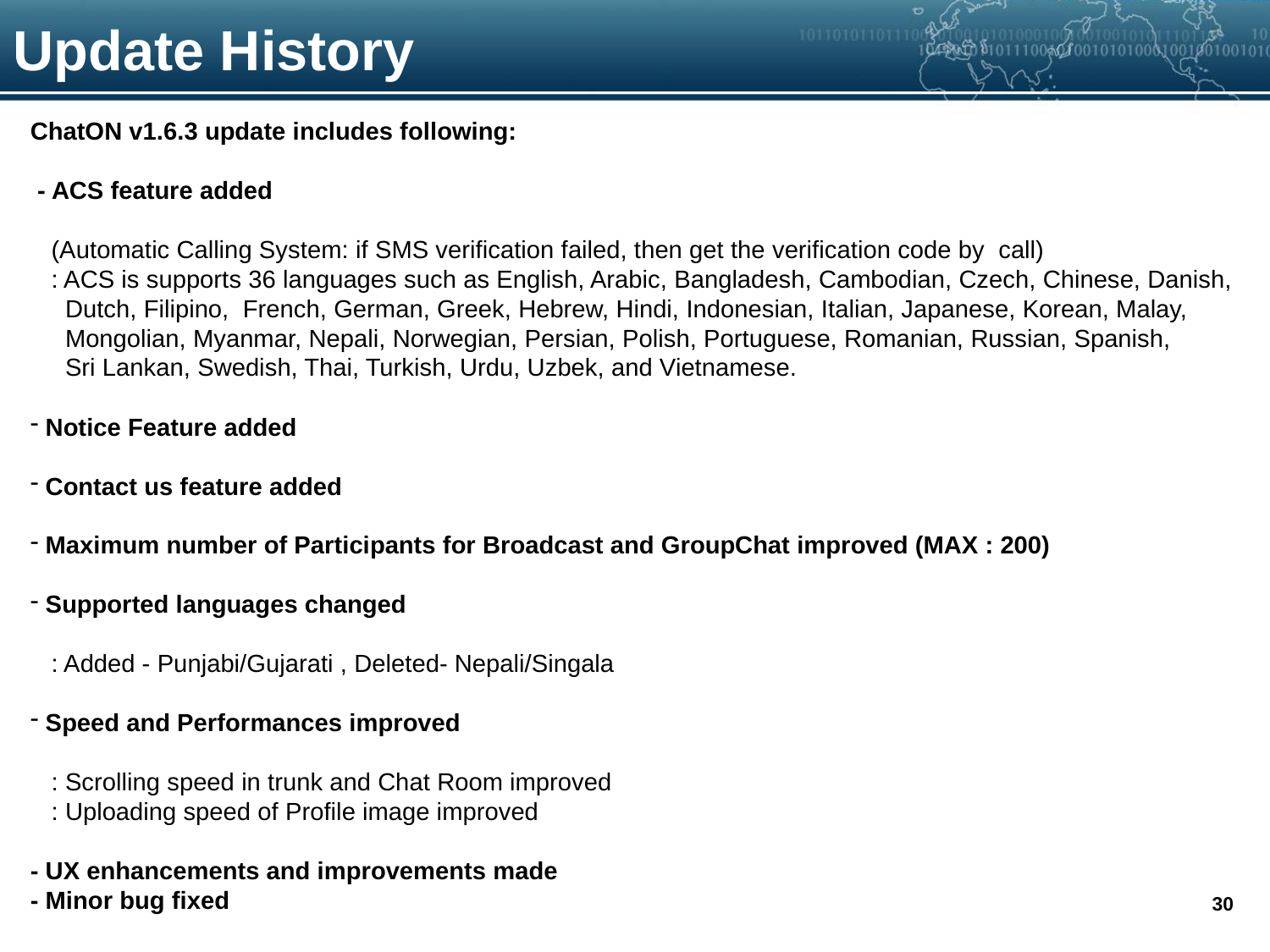

Update History
ChatON v1.6.3 update includes following:

 - ACS feature added

   (Automatic Calling System: if SMS verification failed, then get the verification code by  call)
   : ACS is supports 36 languages such as English, Arabic, Bangladesh, Cambodian, Czech, Chinese, Danish,
     Dutch, Filipino,  French, German, Greek, Hebrew, Hindi, Indonesian, Italian, Japanese, Korean, Malay,
     Mongolian, Myanmar, Nepali, Norwegian, Persian, Polish, Portuguese, Romanian, Russian, Spanish,
     Sri Lankan, Swedish, Thai, Turkish, Urdu, Uzbek, and Vietnamese.

 Notice Feature added

 Contact us feature added

 Maximum number of Participants for Broadcast and GroupChat improved (MAX : 200)

 Supported languages changed

   : Added - Punjabi/Gujarati , Deleted- Nepali/Singala

 Speed and Performances improved

   : Scrolling speed in trunk and Chat Room improved
   : Uploading speed of Profile image improved

- UX enhancements and improvements made
- Minor bug fixed
30